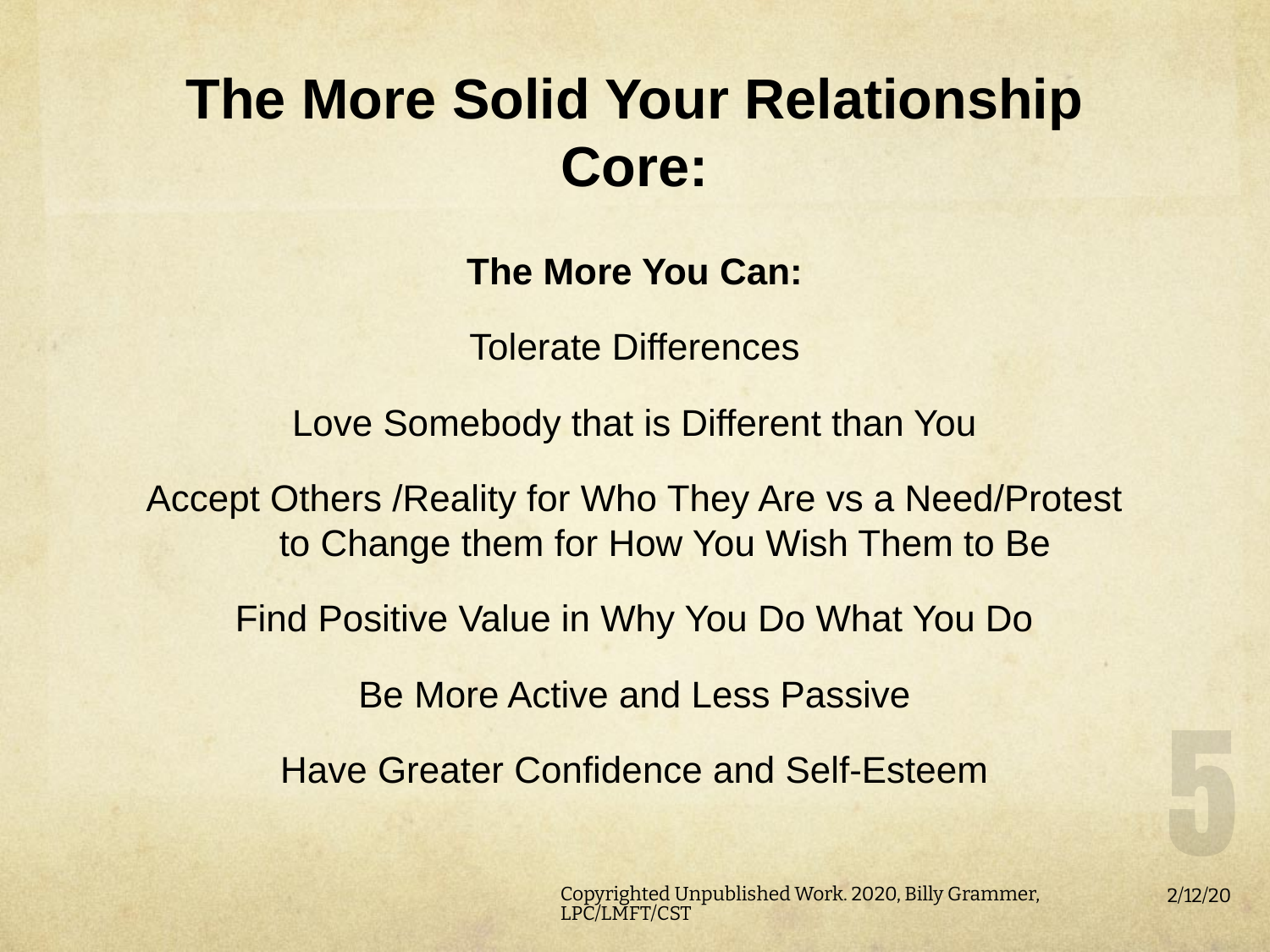

# The More Solid Your Relationship Core:
The More You Can:
Tolerate Differences
Love Somebody that is Different than You
Accept Others /Reality for Who They Are vs a Need/Protest to Change them for How You Wish Them to Be
Find Positive Value in Why You Do What You Do
Be More Active and Less Passive
Have Greater Confidence and Self-Esteem
5
Copyrighted Unpublished Work. 2020, Billy Grammer, LPC/LMFT/CST
2/12/20